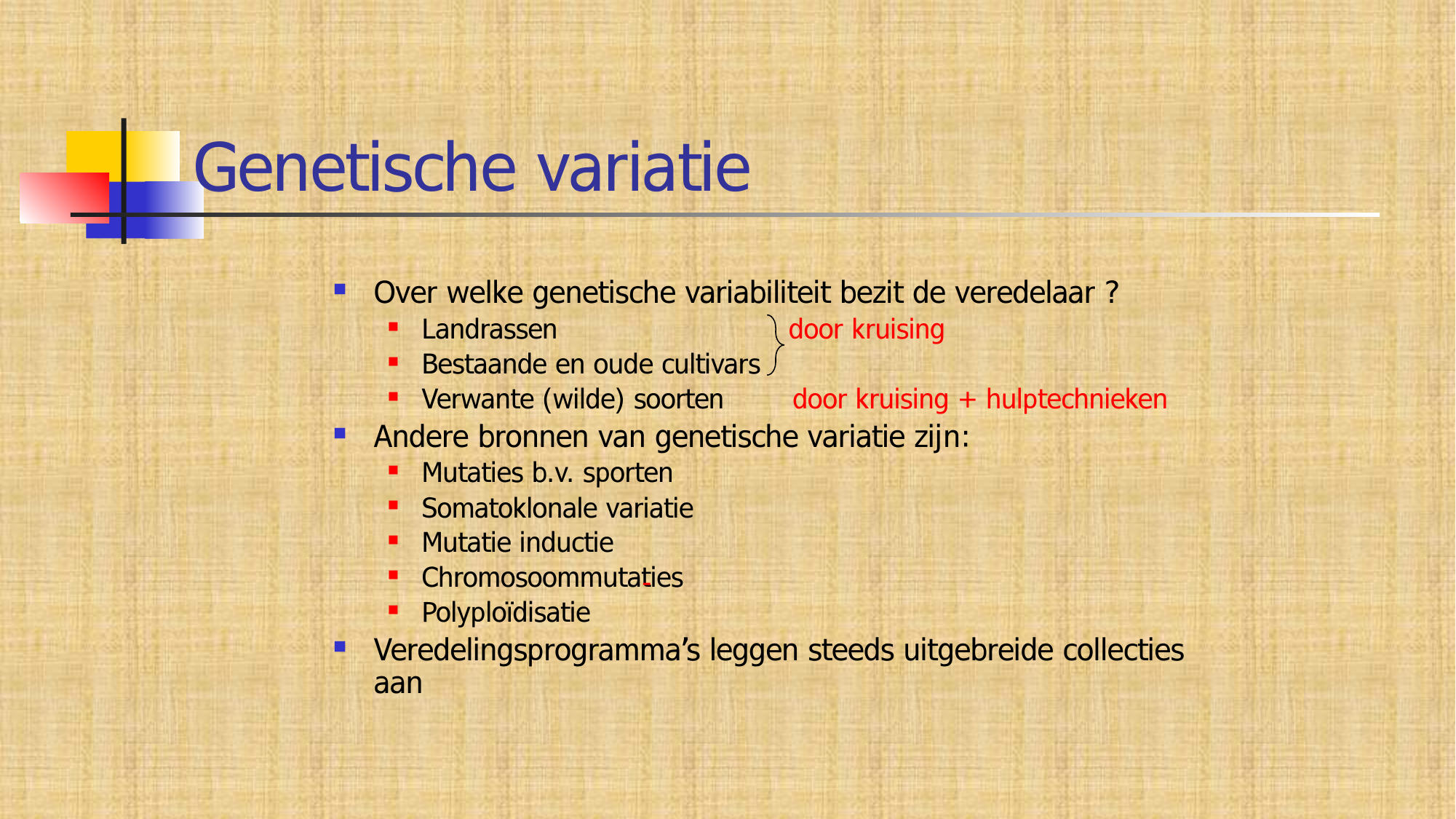

# Genetische variatie
Over welke genetische variabiliteit bezit de veredelaar ?
Landrassen                           door kruising
Bestaande en oude cultivars
Verwante (wilde) soorten        door kruising + hulptechnieken
Andere bronnen van genetische variatie zijn:
Mutaties b.v. sporten
Somatoklonale variatie
Mutatie inductie
Chromosoommutaties
Polyploïdisatie
Veredelingsprogramma’s leggen steeds uitgebreide collecties aan

-